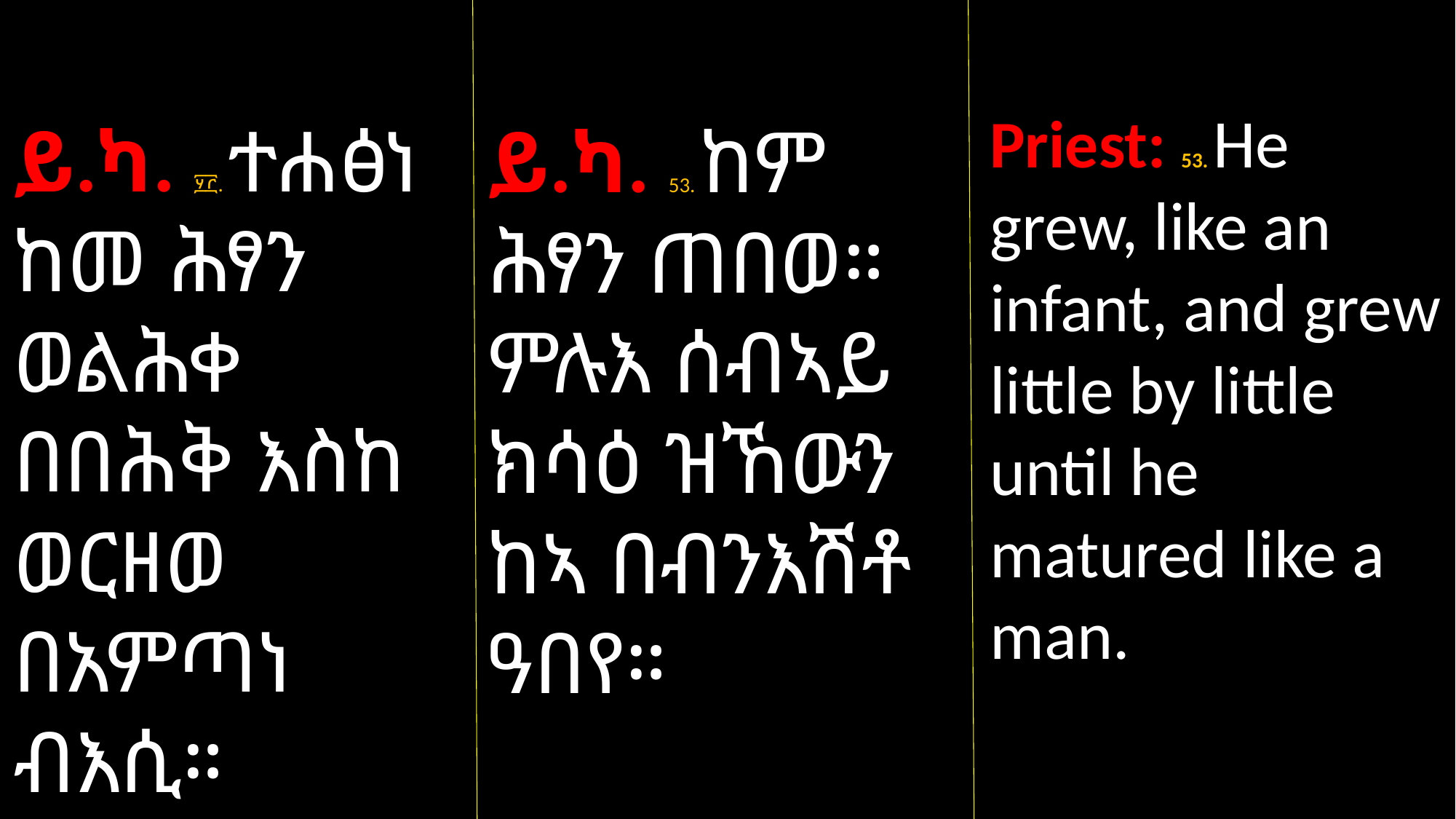

Priest: 53. He grew, like an infant, and grew little by little  until he matured like a man.
ይ.ካ. ፶፫. ተሐፅነ ከመ ሕፃን ወልሕቀ በበሕቅ እስከ ወርዘወ በአምጣነ ብእሲ።
ይ.ካ. 53. ከም ሕፃን ጠበወ። ምሉእ ሰብኣይ ክሳዕ ዝኸውን ከኣ በብንእሽቶ ዓበየ።